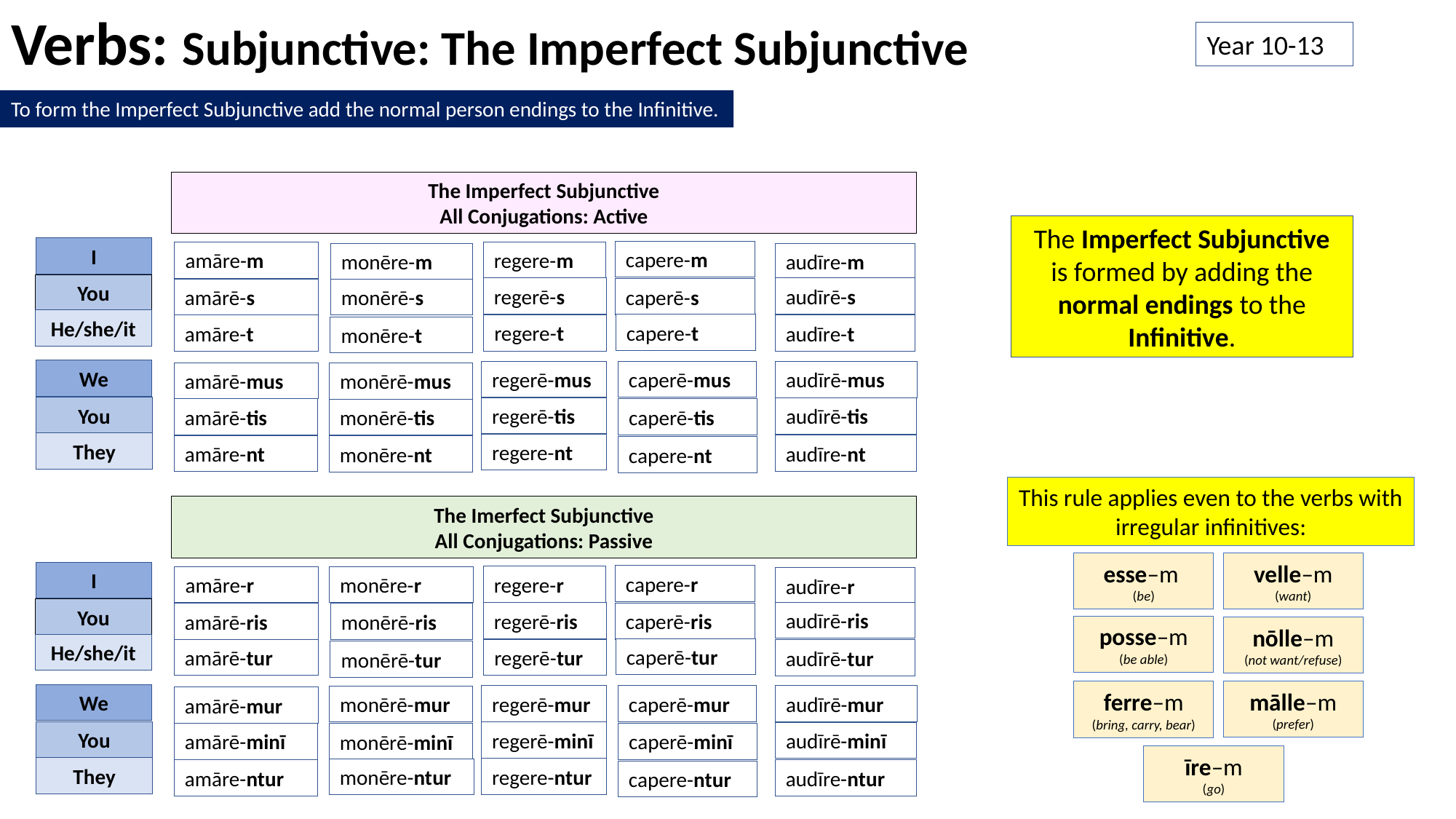

# Verbs: Subjunctive: The Imperfect Subjunctive
Year 10-13
To form the Imperfect Subjunctive add the normal person endings to the Infinitive.
The Imperfect Subjunctive
All Conjugations: Active
The Imperfect Subjunctive
is formed by adding the normal endings to the Infinitive.
I
capere-m
regere-m
amāre-m
audīre-m
monēre-m
You
audīrē-s
regerē-s
caperē-s
monērē-s
amārē-s
He/she/it
capere-t
regere-t
amāre-t
audīre-t
monēre-t
We
regerē-mus
caperē-mus
audīrē-mus
amārē-mus
monērē-mus
You
regerē-tis
audīrē-tis
caperē-tis
amārē-tis
monērē-tis
They
regere-nt
audīre-nt
amāre-nt
monēre-nt
capere-nt
This rule applies even to the verbs with irregular infinitives:
The Imerfect Subjunctive
All Conjugations: Passive
esse–m
(be)
velle–m
(want)
I
capere-r
regere-r
amāre-r
monēre-r
audīre-r
You
audīrē-ris
regerē-ris
caperē-ris
monērē-ris
amārē-ris
posse–m
(be able)
nōlle–m
(not want/refuse)
He/she/it
caperē-tur
regerē-tur
amārē-tur
audīrē-tur
monērē-tur
mālle–m
(prefer)
ferre–m
(bring, carry, bear)
We
regerē-mur
caperē-mur
audīrē-mur
monērē-mur
amārē-mur
You
regerē-minī
audīrē-minī
caperē-minī
amārē-minī
monērē-minī
īre–m
(go)
They
regere-ntur
monēre-ntur
audīre-ntur
amāre-ntur
capere-ntur